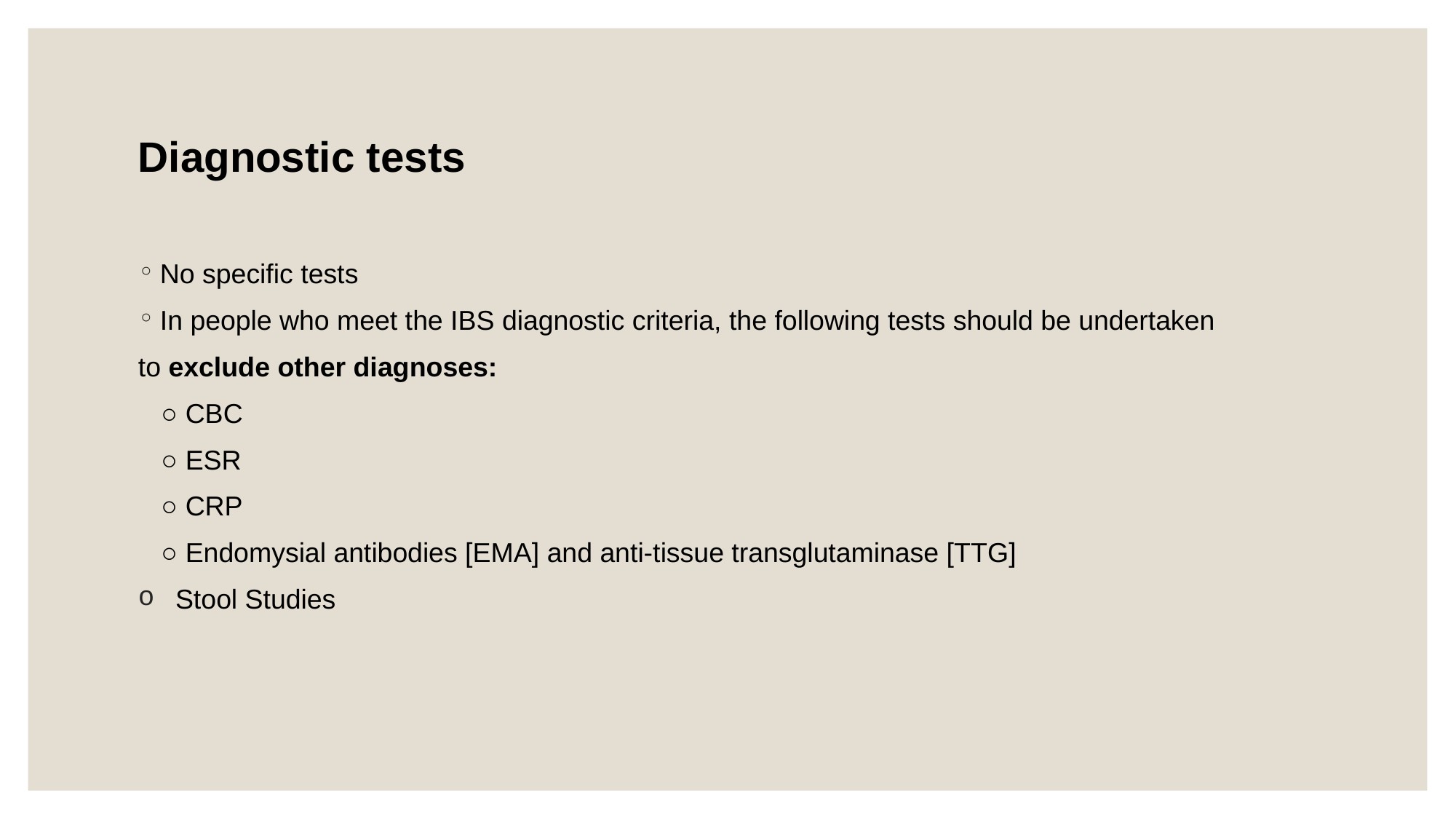

# Diagnostic tests
No specific tests
In people who meet the IBS diagnostic criteria, the following tests should be undertaken
to exclude other diagnoses:
   ○ CBC
   ○ ESR
   ○ CRP
   ○ Endomysial antibodies [EMA] and anti-tissue transglutaminase [TTG]
  Stool Studies